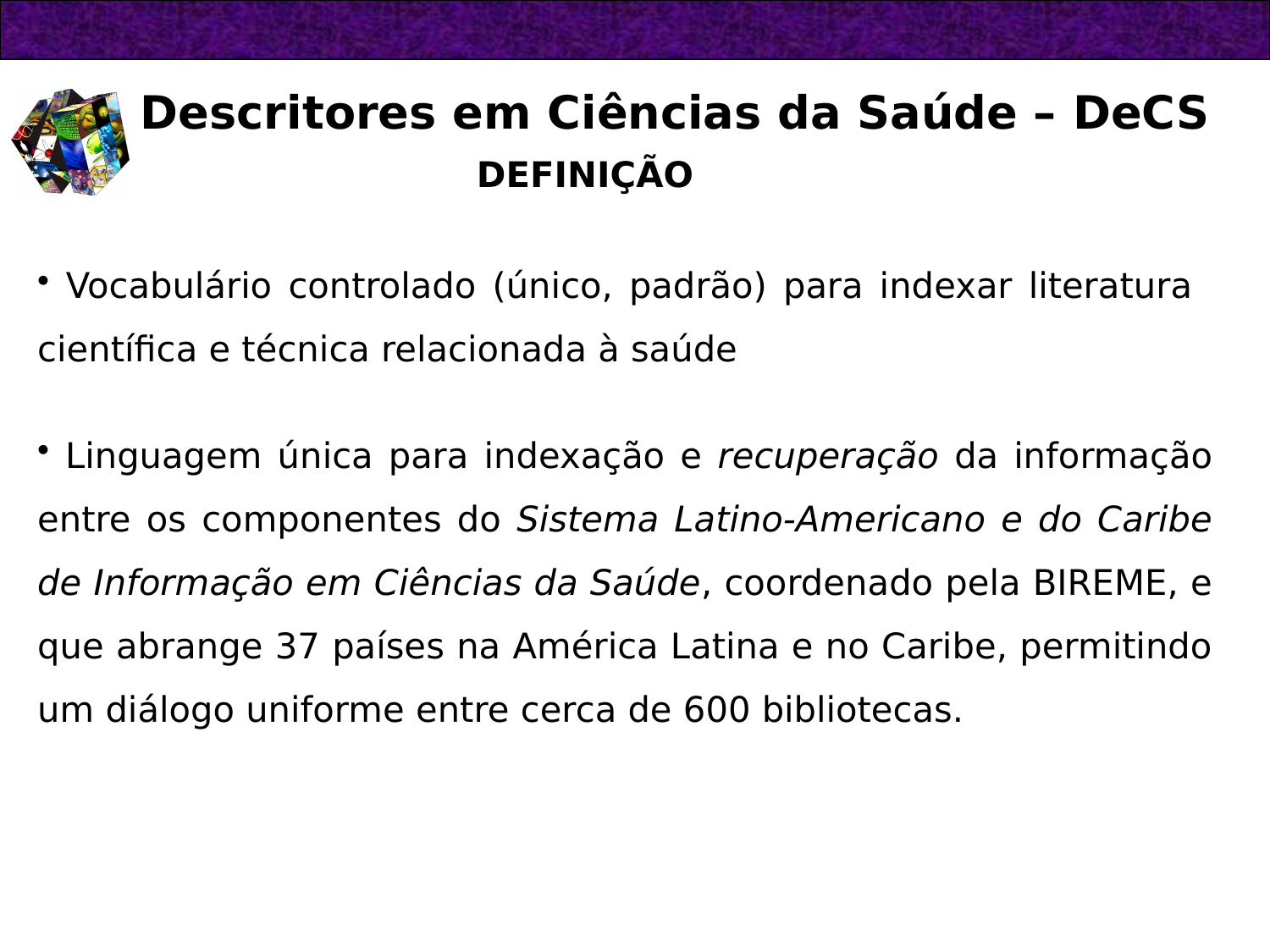

Descritores em Ciências da Saúde – DeCS
DEFINIÇÃO
 Vocabulário controlado (único, padrão) para indexar literatura científica e técnica relacionada à saúde
 Linguagem única para indexação e recuperação da informação entre os componentes do Sistema Latino-Americano e do Caribe de Informação em Ciências da Saúde, coordenado pela BIREME, e que abrange 37 países na América Latina e no Caribe, permitindo um diálogo uniforme entre cerca de 600 bibliotecas.